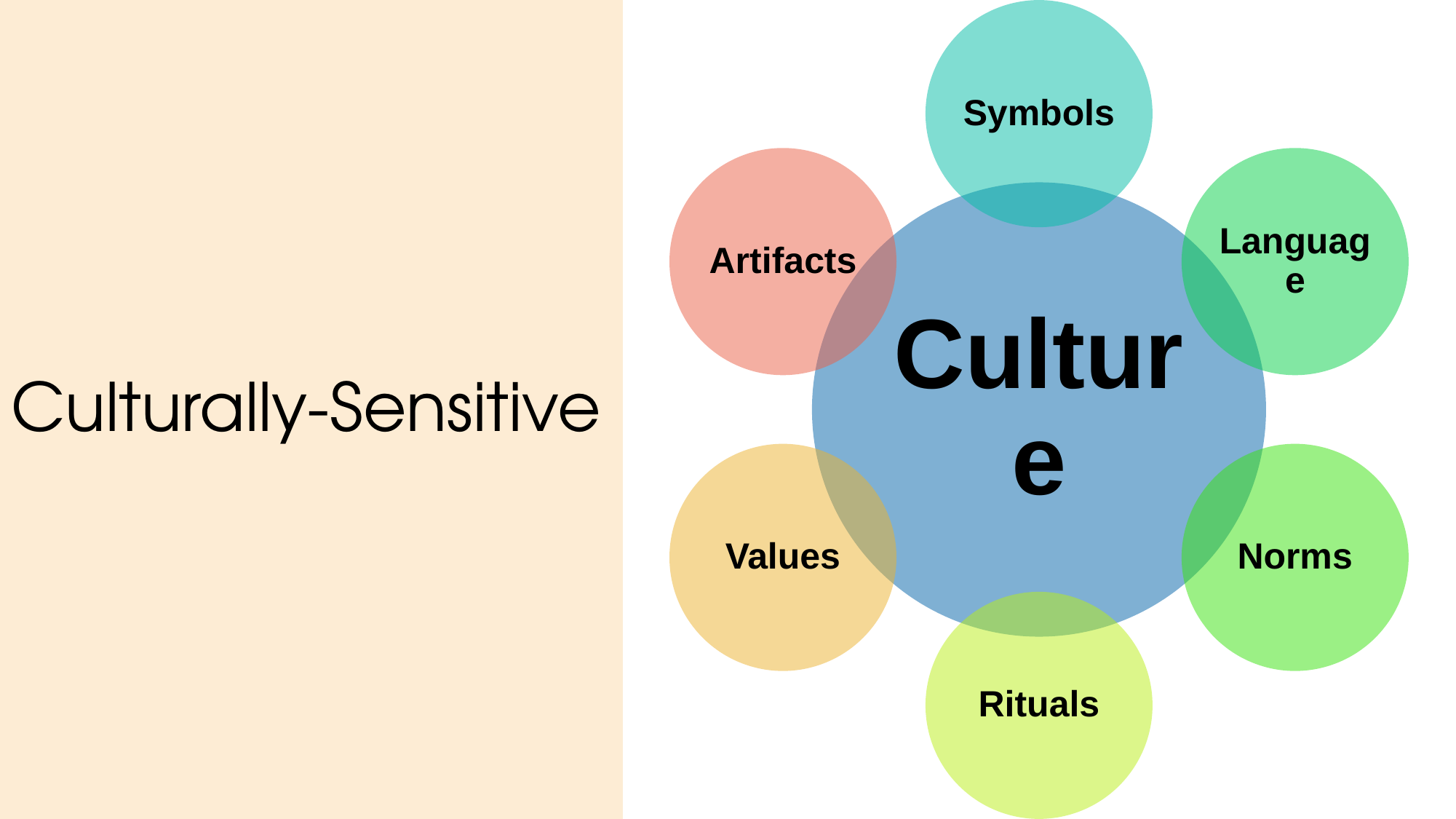

# Culturally-Sensitive
Culture
Symbols
Language
Norms
Rituals
Values
Artifacts